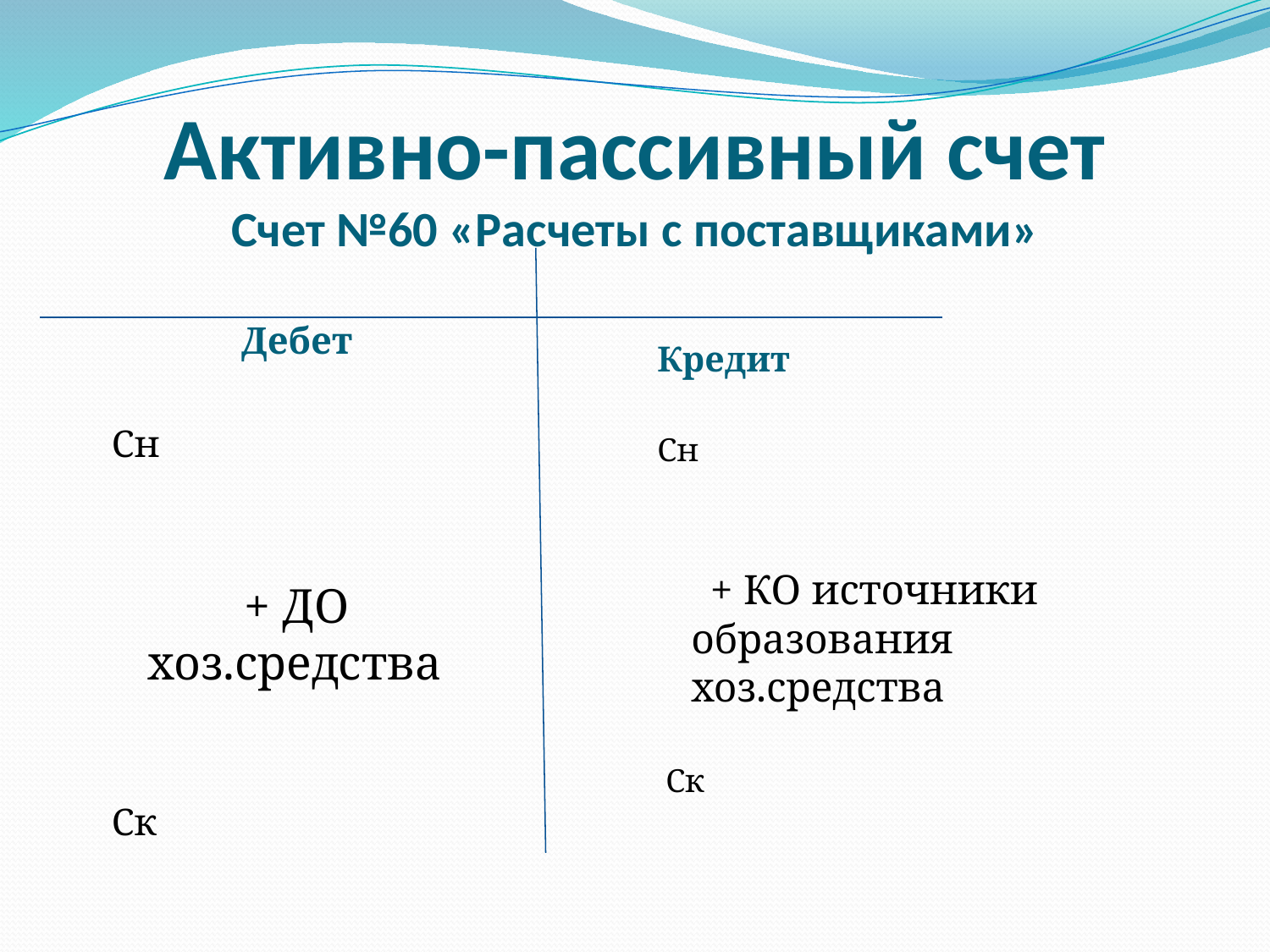

# Активно-пассивный счет Счет №60 «Расчеты с поставщиками»

  Дебет

Сн

           + ДО хоз.средства

Ск
Кредит

Сн

     + КО источники образования хоз.средства

 Ск